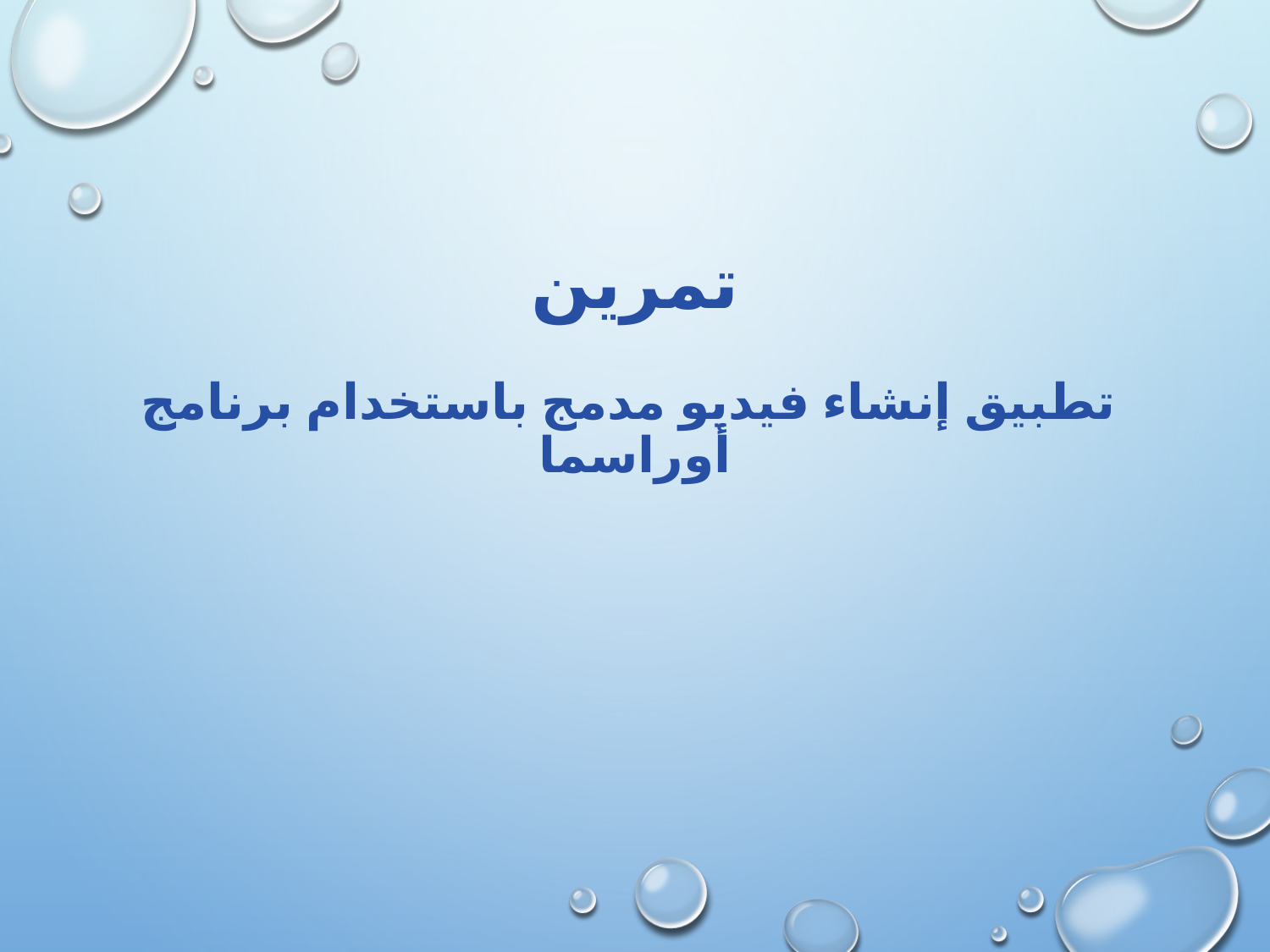

# تمرين تطبيق إنشاء فيديو مدمج باستخدام برنامج أوراسما